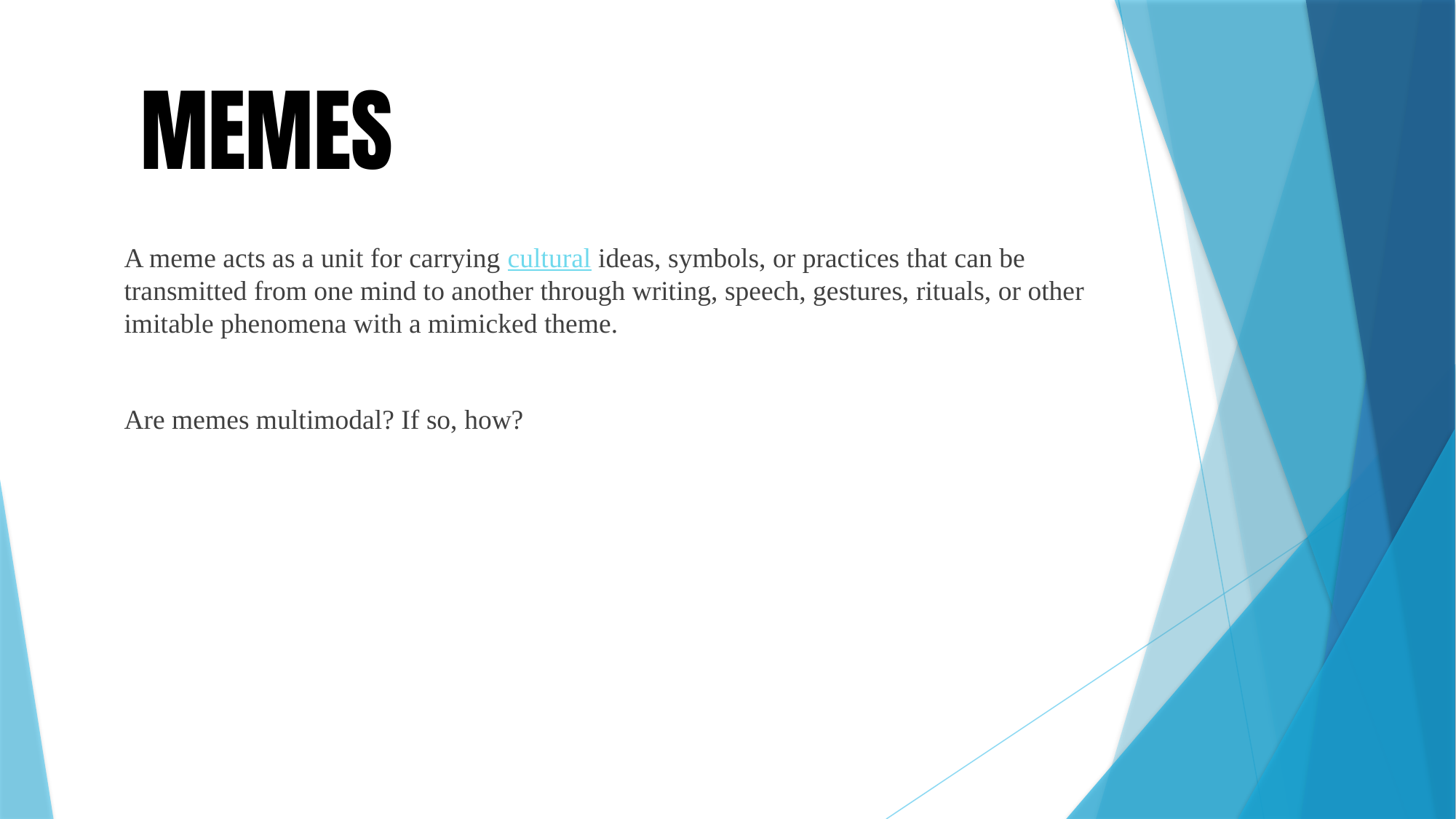

# MEMES
A meme acts as a unit for carrying cultural ideas, symbols, or practices that can be transmitted from one mind to another through writing, speech, gestures, rituals, or other imitable phenomena with a mimicked theme.

Are memes multimodal? If so, how?